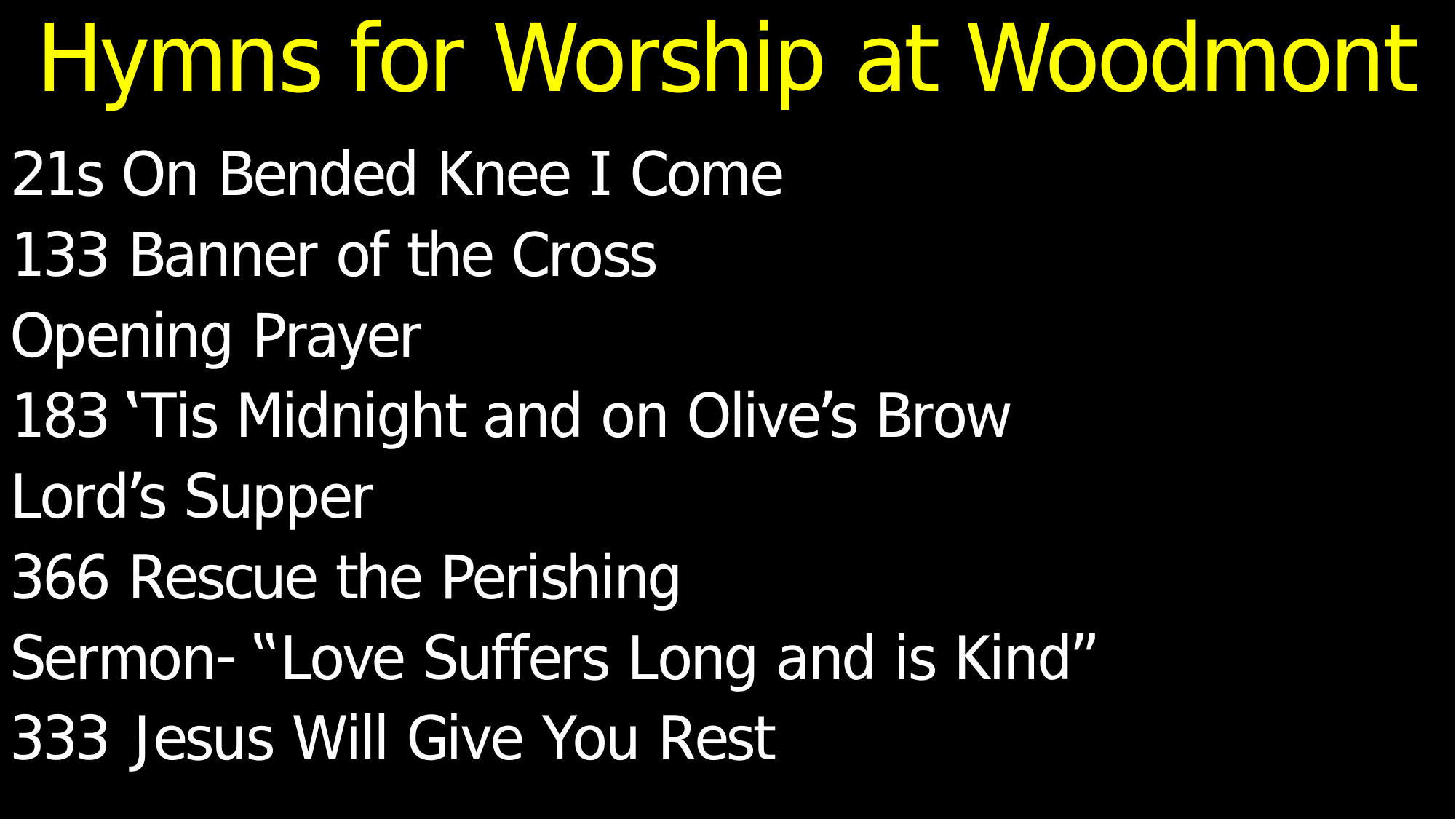

# Hymns for Worship at Woodmont
21s On Bended Knee I Come
133 Banner of the Cross
Opening Prayer
183 ‘Tis Midnight and on Olive’s Brow
Lord’s Supper
366 Rescue the Perishing
Sermon- “Love Suffers Long and is Kind”
333 Jesus Will Give You Rest